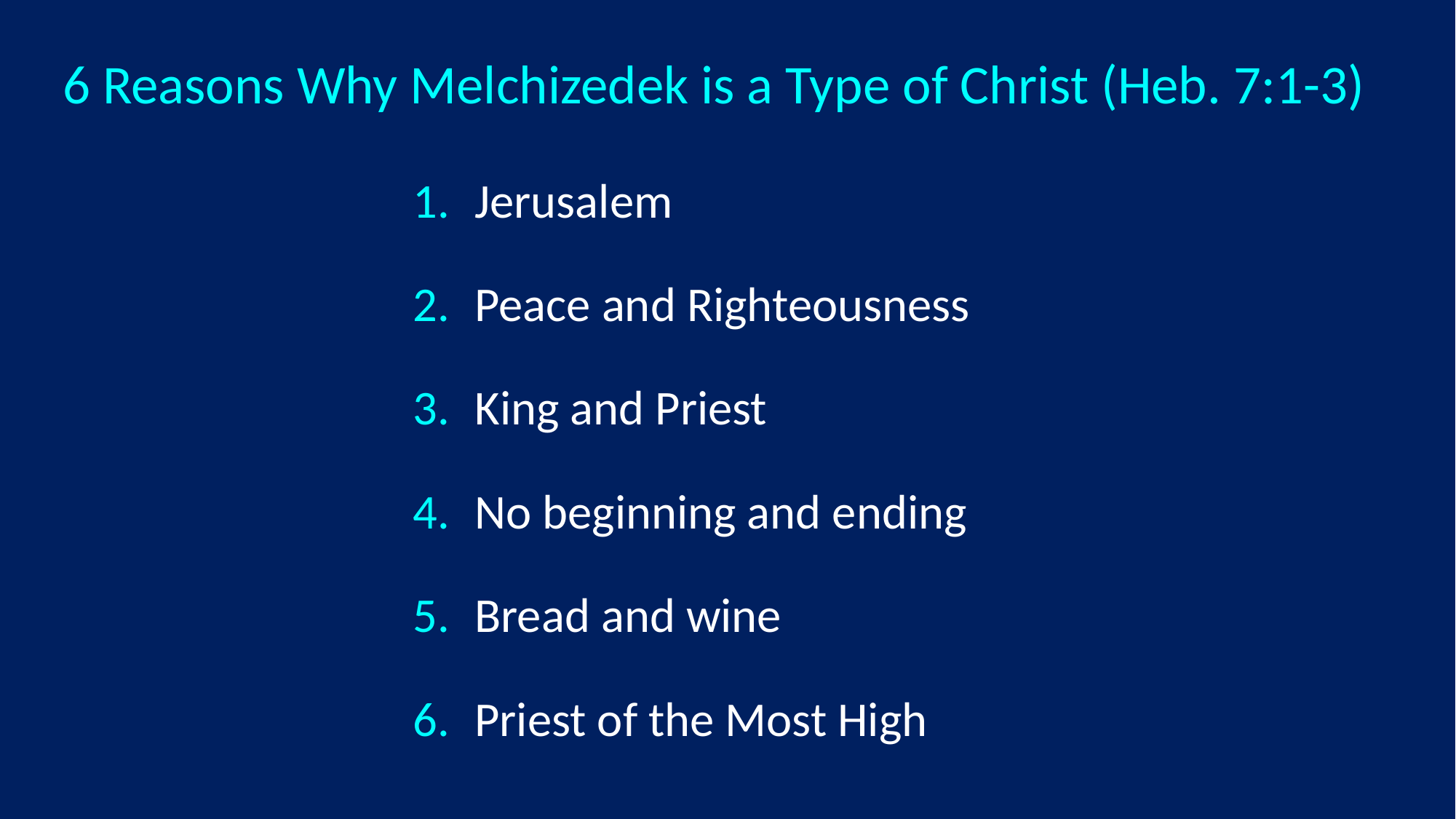

# 6 Reasons Why Melchizedek is a Type of Christ (Heb. 7:1-3)
Jerusalem
Peace and Righteousness
King and Priest
No beginning and ending
Bread and wine
Priest of the Most High